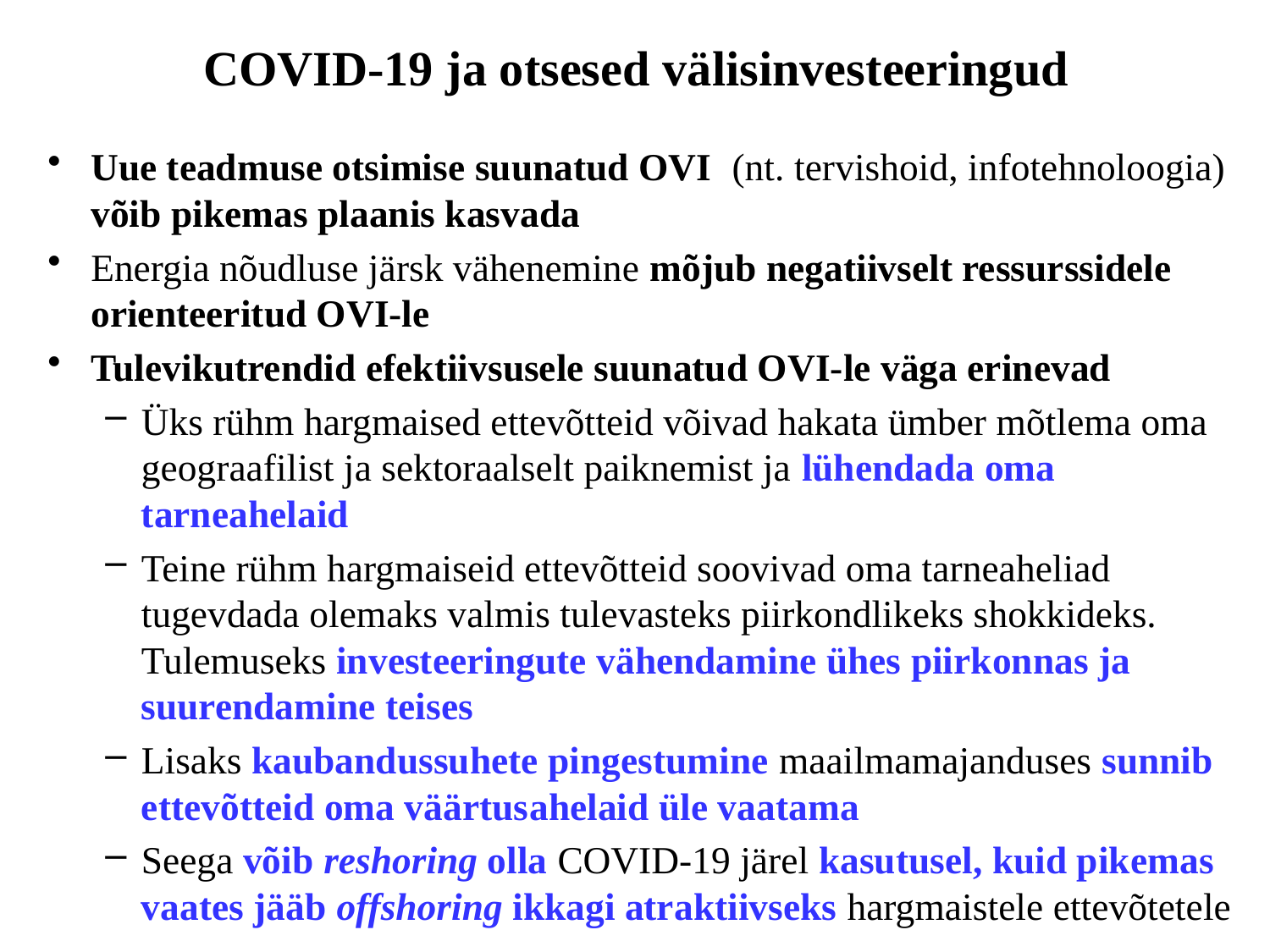

# COVID-19 ja otsesed välisinvesteeringud
Uue teadmuse otsimise suunatud OVI  (nt. tervishoid, infotehnoloogia) võib pikemas plaanis kasvada
Energia nõudluse järsk vähenemine mõjub negatiivselt ressurssidele orienteeritud OVI-le
Tulevikutrendid efektiivsusele suunatud OVI-le väga erinevad
Üks rühm hargmaised ettevõtteid võivad hakata ümber mõtlema oma geograafilist ja sektoraalselt paiknemist ja lühendada oma tarneahelaid
Teine rühm hargmaiseid ettevõtteid soovivad oma tarneaheliad tugevdada olemaks valmis tulevasteks piirkondlikeks shokkideks. Tulemuseks investeeringute vähendamine ühes piirkonnas ja suurendamine teises
Lisaks kaubandussuhete pingestumine maailmamajanduses sunnib ettevõtteid oma väärtusahelaid üle vaatama
Seega võib reshoring olla COVID-19 järel kasutusel, kuid pikemas vaates jääb offshoring ikkagi atraktiivseks hargmaistele ettevõtetele